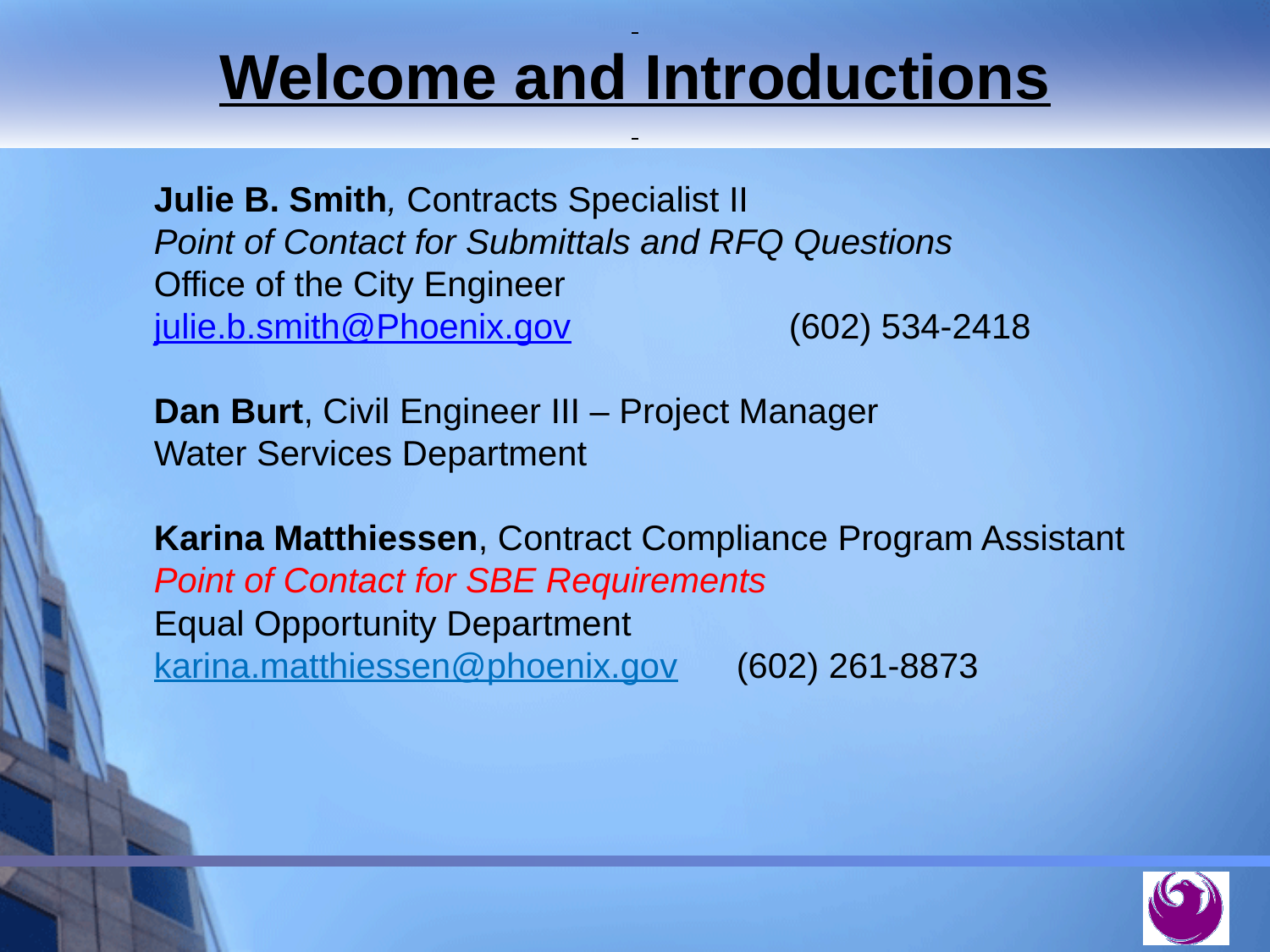

Welcome and Introductions

Julie B. Smith, Contracts Specialist II
Point of Contact for Submittals and RFQ Questions
Office of the City Engineer
julie.b.smith@Phoenix.gov		(602) 534-2418

Dan Burt, Civil Engineer III – Project Manager
Water Services Department

Karina Matthiessen, Contract Compliance Program Assistant
Point of Contact for SBE Requirements
Equal Opportunity Department
karina.matthiessen@phoenix.gov      (602) 261-8873